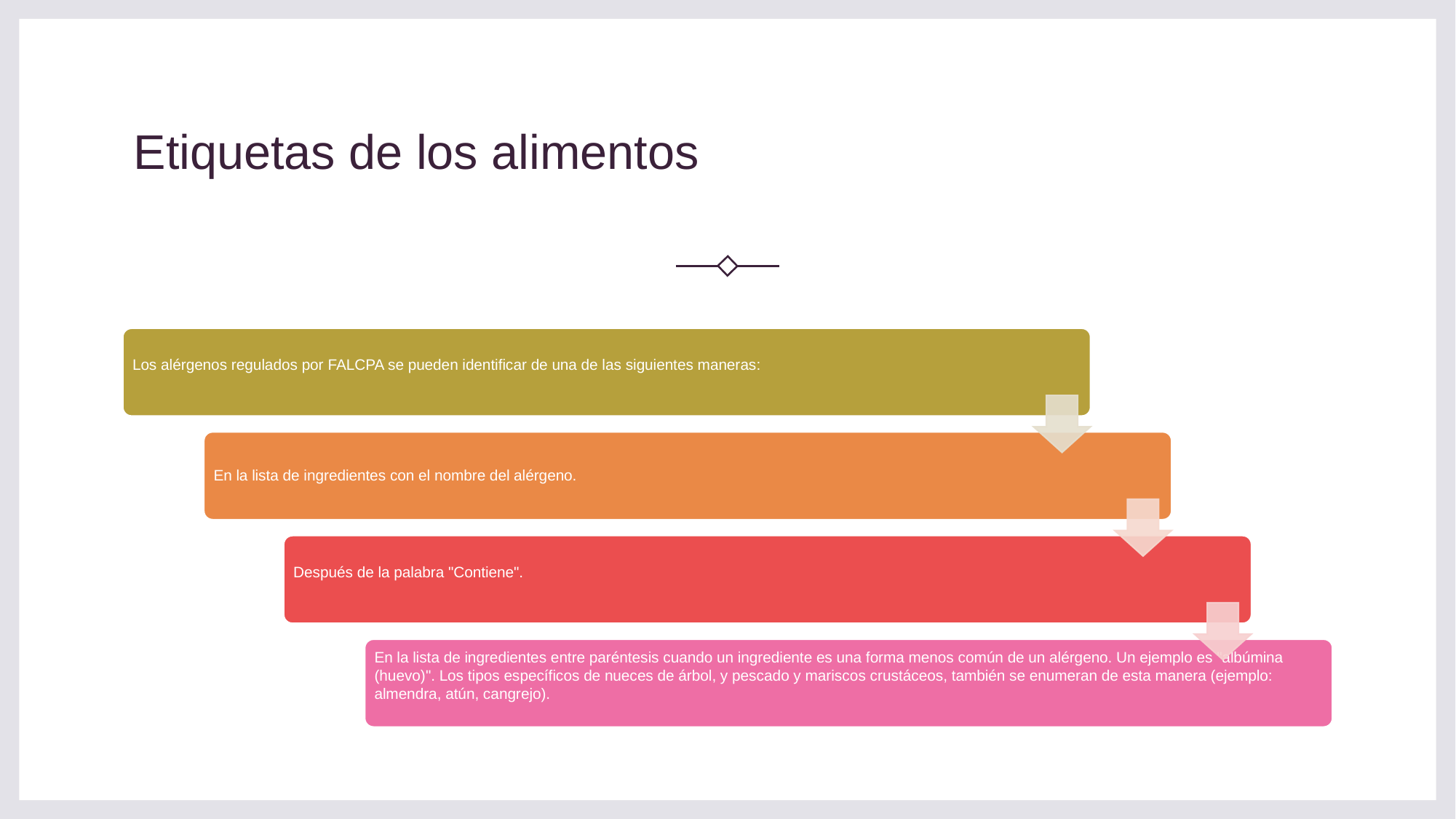

# Etiquetas de los alimentos

Los alérgenos regulados por FALCPA se pueden identificar de una de las siguientes maneras:

En la lista de ingredientes con el nombre del alérgeno.
Después de la palabra "Contiene".

En la lista de ingredientes entre paréntesis cuando un ingrediente es una forma menos común de un alérgeno. Un ejemplo es "albúmina (huevo)". Los tipos específicos de nueces de árbol, y pescado y mariscos crustáceos, también se enumeran de esta manera (ejemplo: almendra, atún, cangrejo).